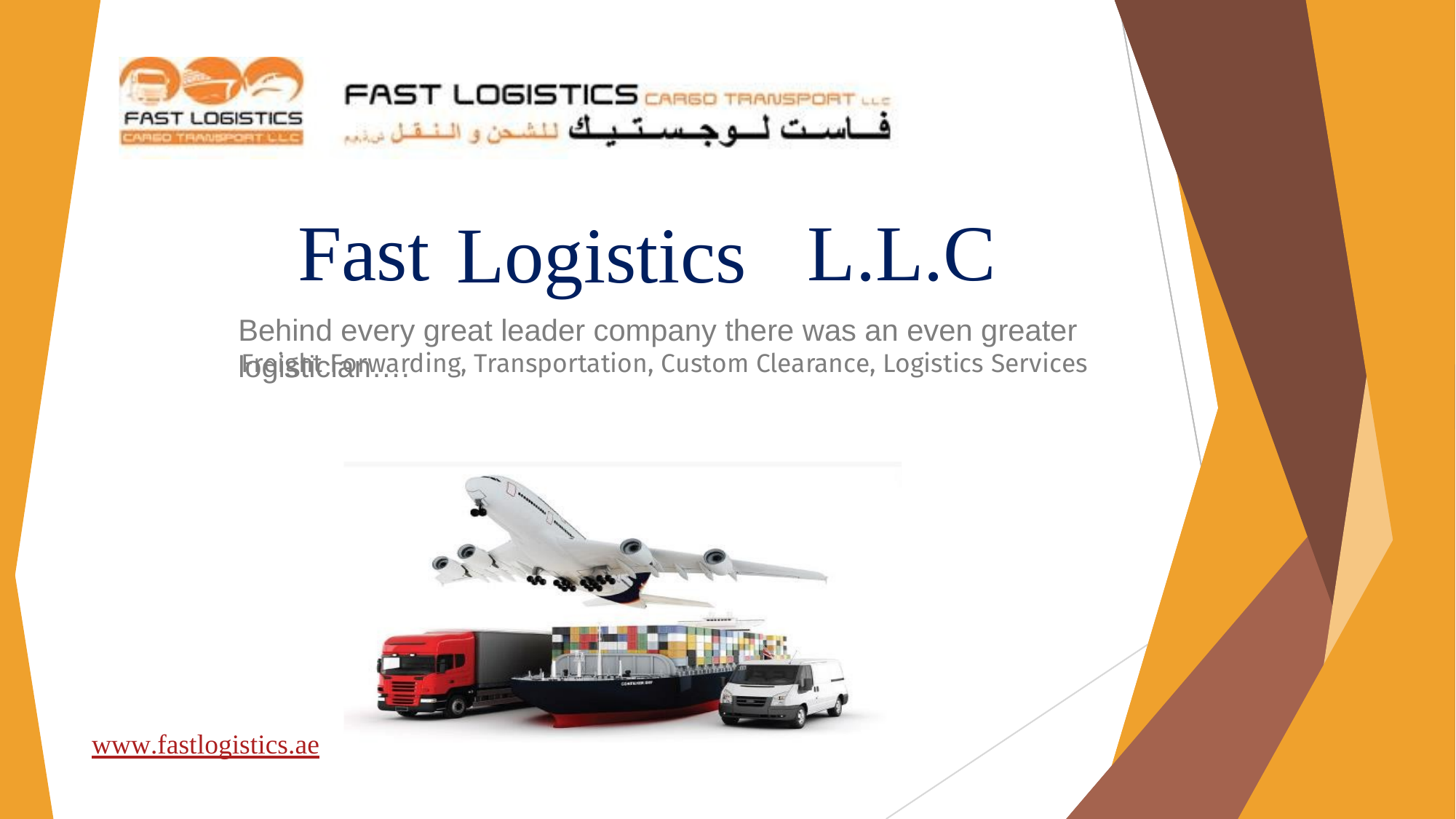

Behind every great leader company there was an even greater logistician….
Fast
L.L.C
Logistics
Freight Forwarding, Transportation, Custom Clearance, Logistics Services

www.fastlogistics.ae